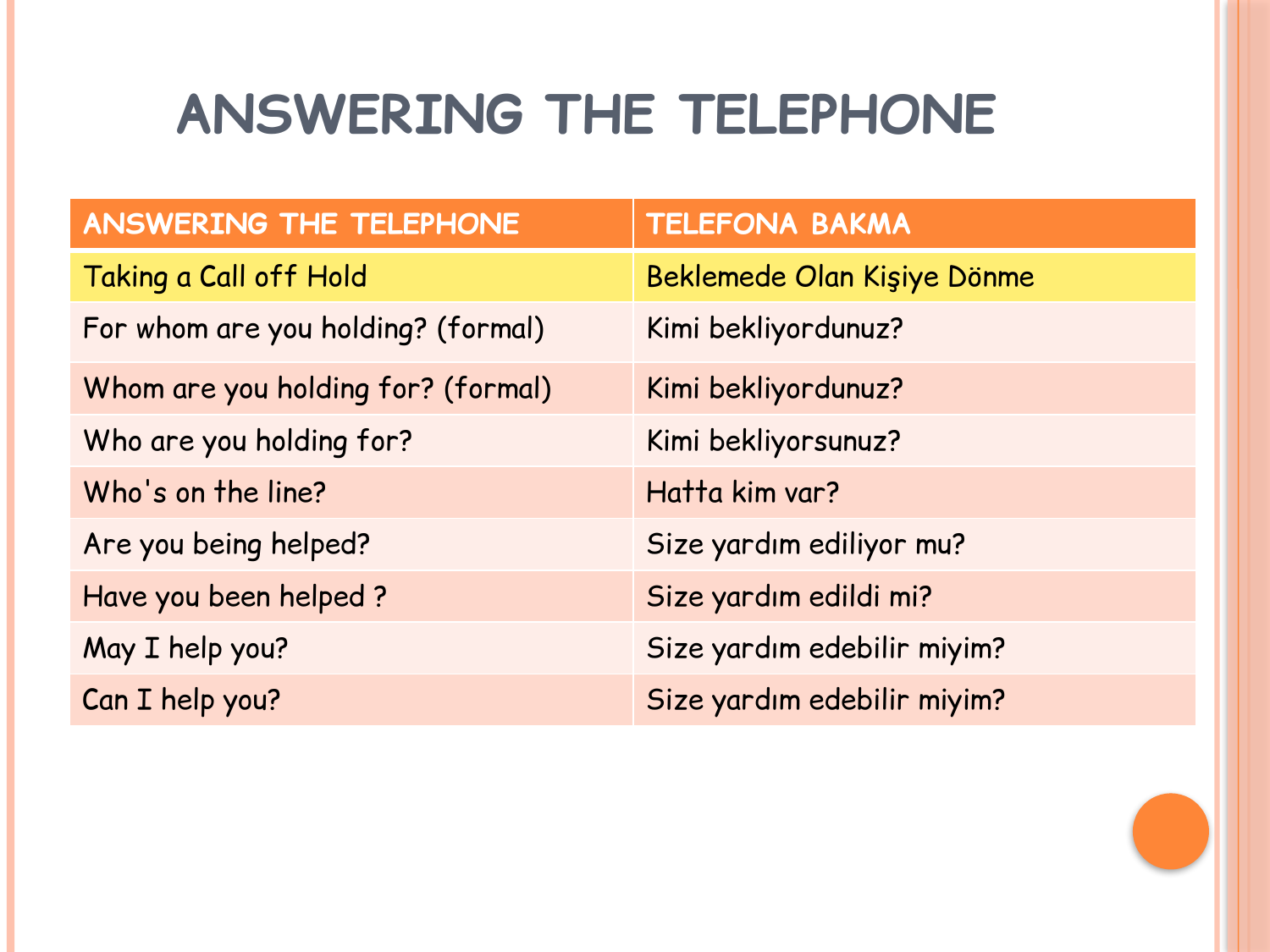

# ANSWERING THE TELEPHONE
| ANSWERING THE TELEPHONE | TELEFONA BAKMA |
| --- | --- |
| Taking a Call off Hold | Beklemede Olan Kişiye Dönme |
| For whom are you holding? (formal) | Kimi bekliyordunuz? |
| Whom are you holding for? (formal) | Kimi bekliyordunuz? |
| Who are you holding for? | Kimi bekliyorsunuz? |
| Who's on the line? | Hatta kim var? |
| Are you being helped? | Size yardım ediliyor mu? |
| Have you been helped ? | Size yardım edildi mi? |
| May I help you? | Size yardım edebilir miyim? |
| Can I help you? | Size yardım edebilir miyim? |